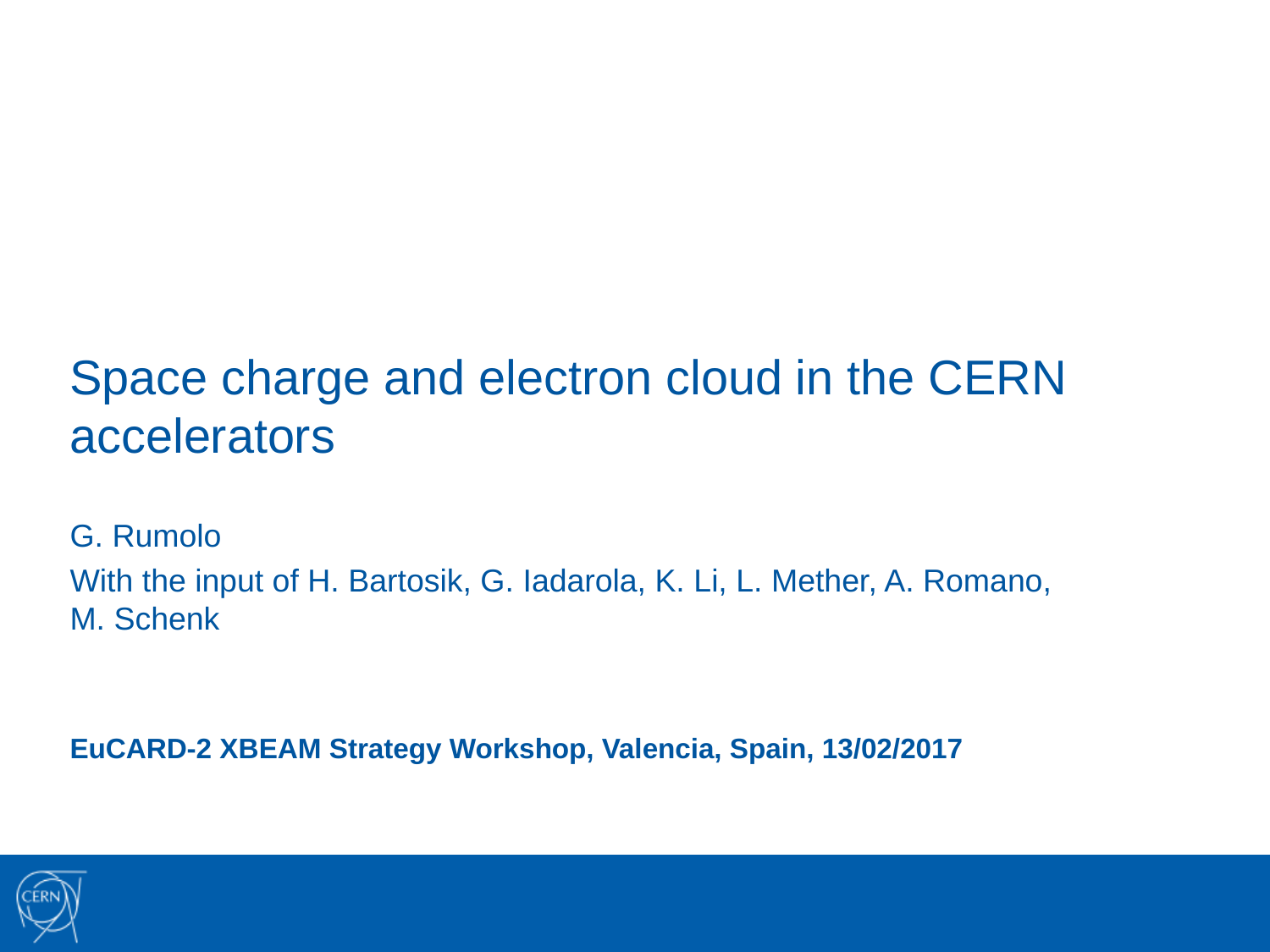

# Space charge and electron cloud in the CERN accelerators

G. Rumolo
With the input of H. Bartosik, G. Iadarola, K. Li, L. Mether, A. Romano, M. Schenk

EuCARD-2 XBEAM Strategy Workshop, Valencia, Spain, 13/02/2017